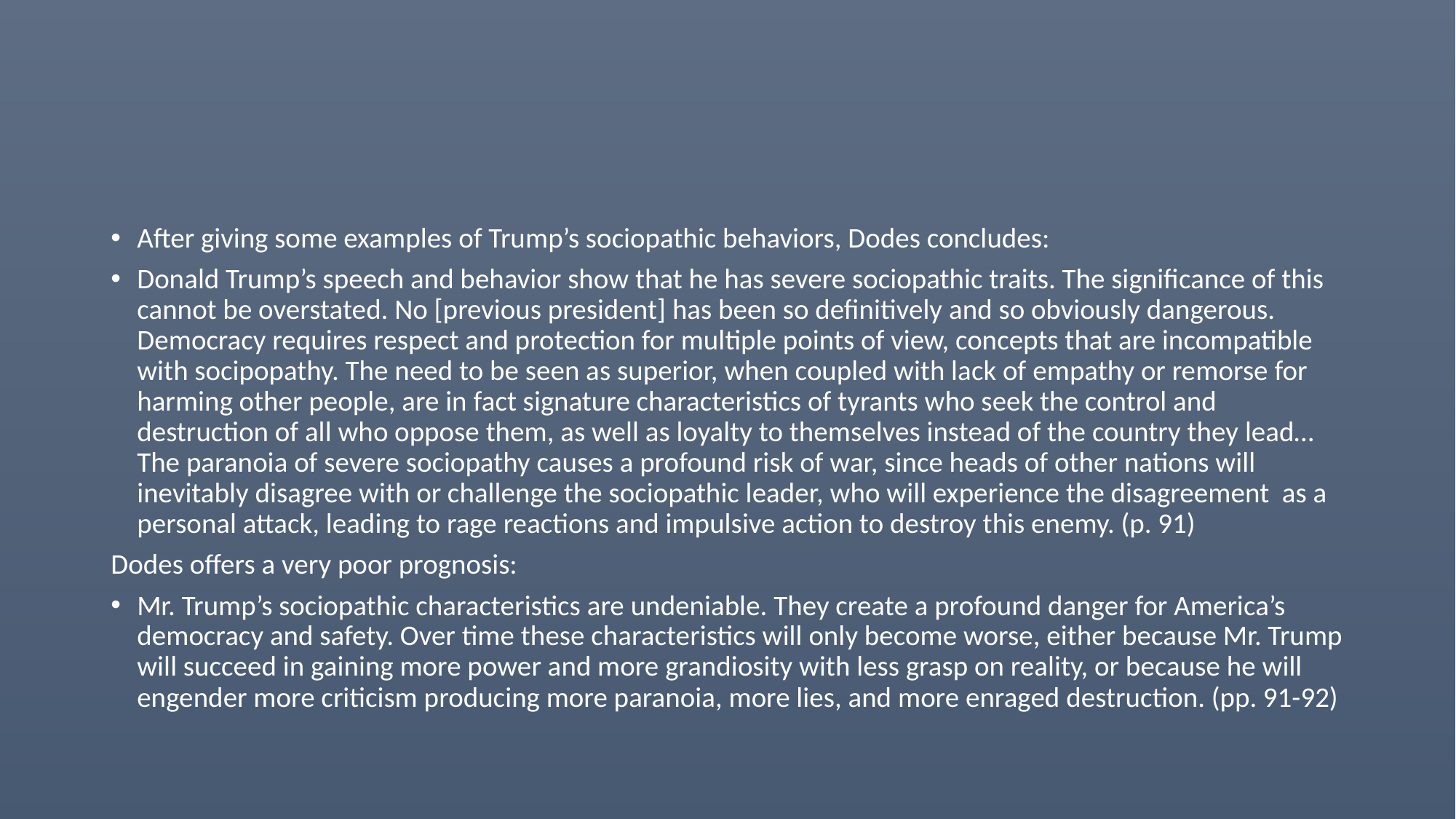

#
After giving some examples of Trump’s sociopathic behaviors, Dodes concludes:
Donald Trump’s speech and behavior show that he has severe sociopathic traits. The significance of this cannot be overstated. No [previous president] has been so definitively and so obviously dangerous. Democracy requires respect and protection for multiple points of view, concepts that are incompatible with socipopathy. The need to be seen as superior, when coupled with lack of empathy or remorse for harming other people, are in fact signature characteristics of tyrants who seek the control and destruction of all who oppose them, as well as loyalty to themselves instead of the country they lead… The paranoia of severe sociopathy causes a profound risk of war, since heads of other nations will inevitably disagree with or challenge the sociopathic leader, who will experience the disagreement  as a personal attack, leading to rage reactions and impulsive action to destroy this enemy. (p. 91)
Dodes offers a very poor prognosis:
Mr. Trump’s sociopathic characteristics are undeniable. They create a profound danger for America’s democracy and safety. Over time these characteristics will only become worse, either because Mr. Trump will succeed in gaining more power and more grandiosity with less grasp on reality, or because he will engender more criticism producing more paranoia, more lies, and more enraged destruction. (pp. 91-92)